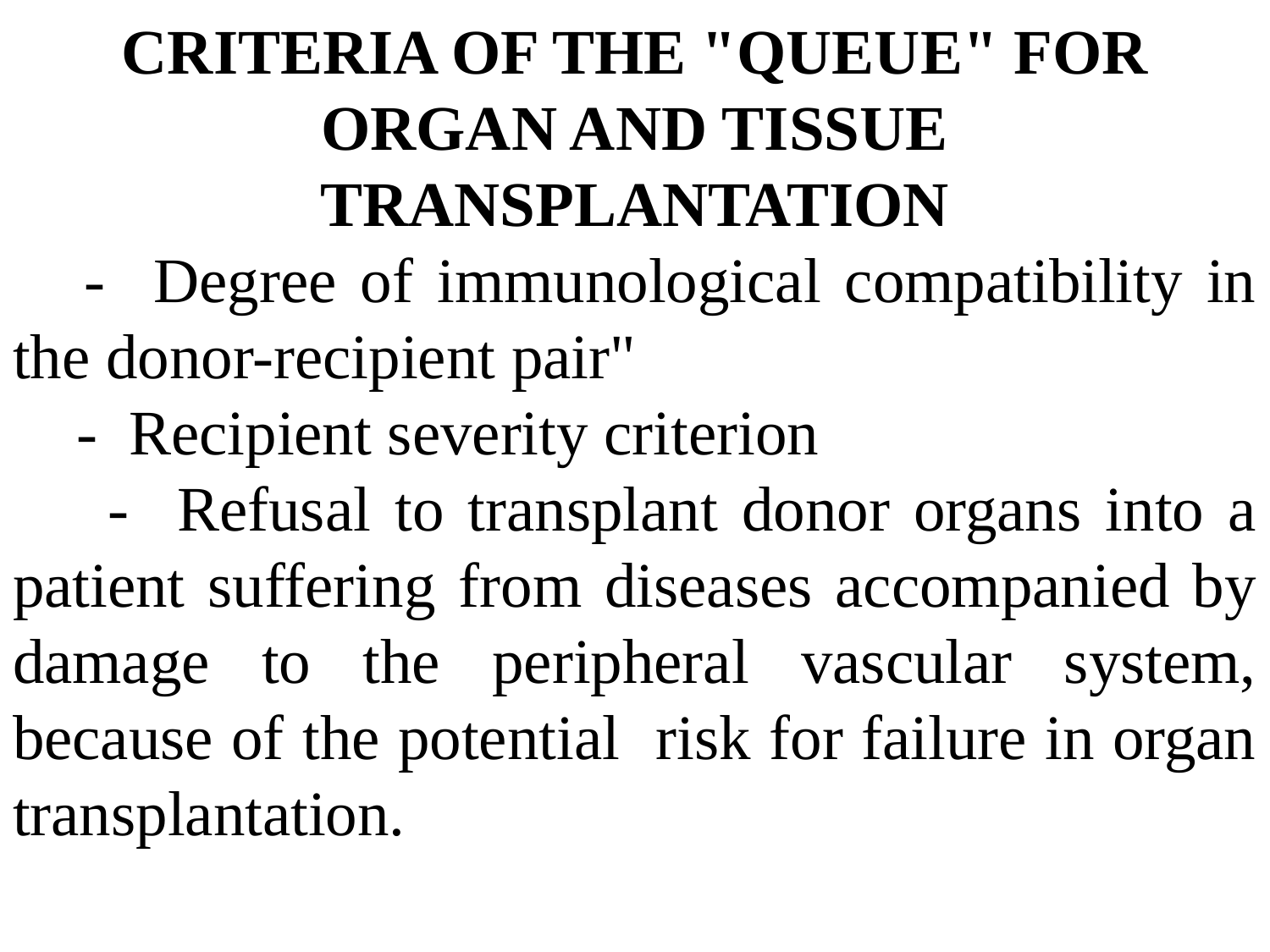

CRITERIA OF THE "QUEUE" FOR ORGAN AND TISSUE TRANSPLANTATION
   -  Degree of immunological compatibility in the donor-recipient pair"
    -  Recipient severity criterion
    -  Refusal to transplant donor organs into a patient suffering from diseases accompanied by damage to the peripheral vascular system, because of the potential  risk for failure in organ transplantation.